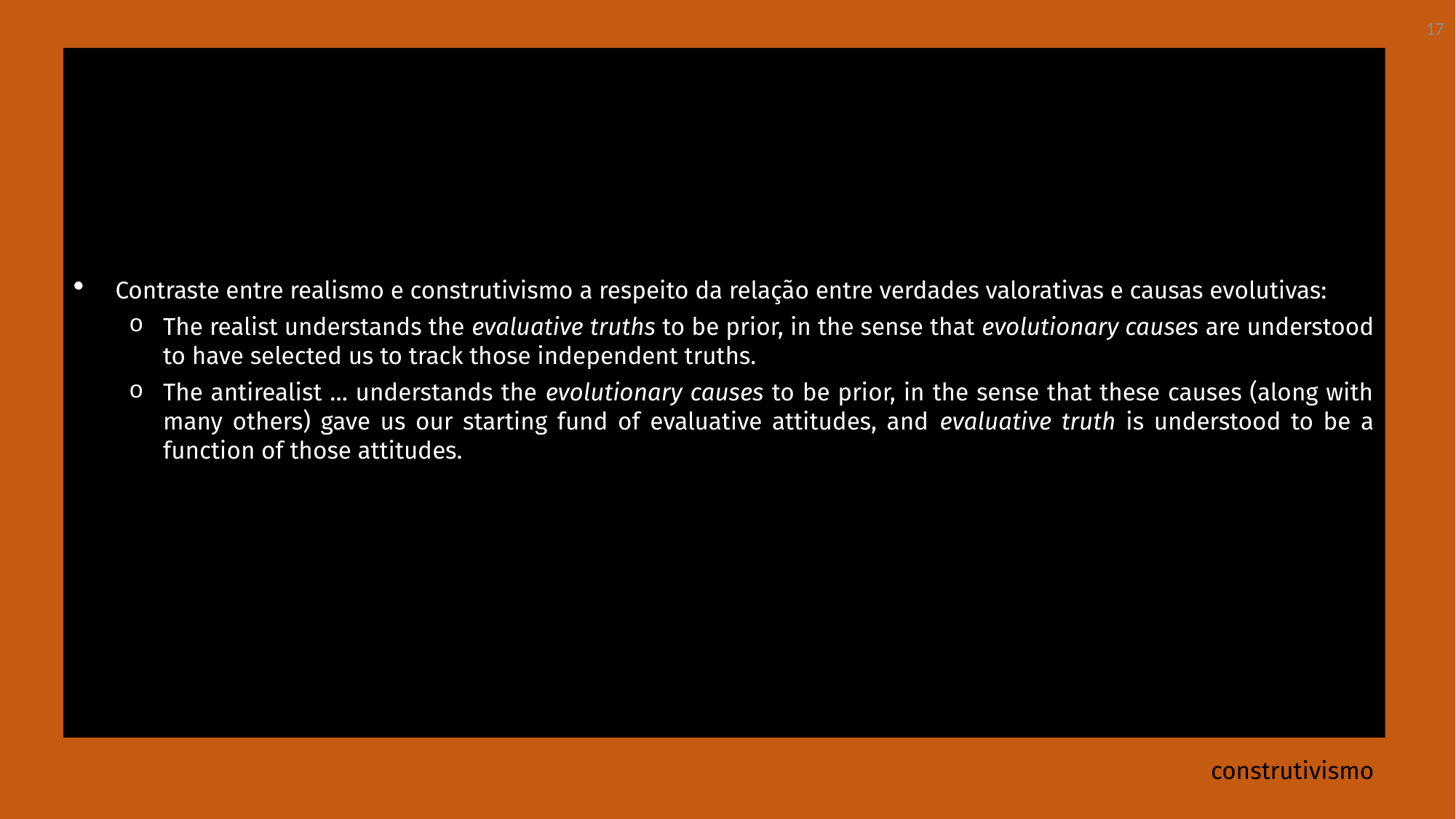

17

Contraste entre realismo e construtivismo a respeito da relação entre verdades valorativas e causas evolutivas:
The realist understands the evaluative truths to be prior, in the sense that evolutionary causes are understood to have selected us to track those independent truths.
The antirealist … understands the evolutionary causes to be prior, in the sense that these causes (along with many others) gave us our starting fund of evaluative attitudes, and evaluative truth is understood to be a function of those attitudes.

# construtivismo